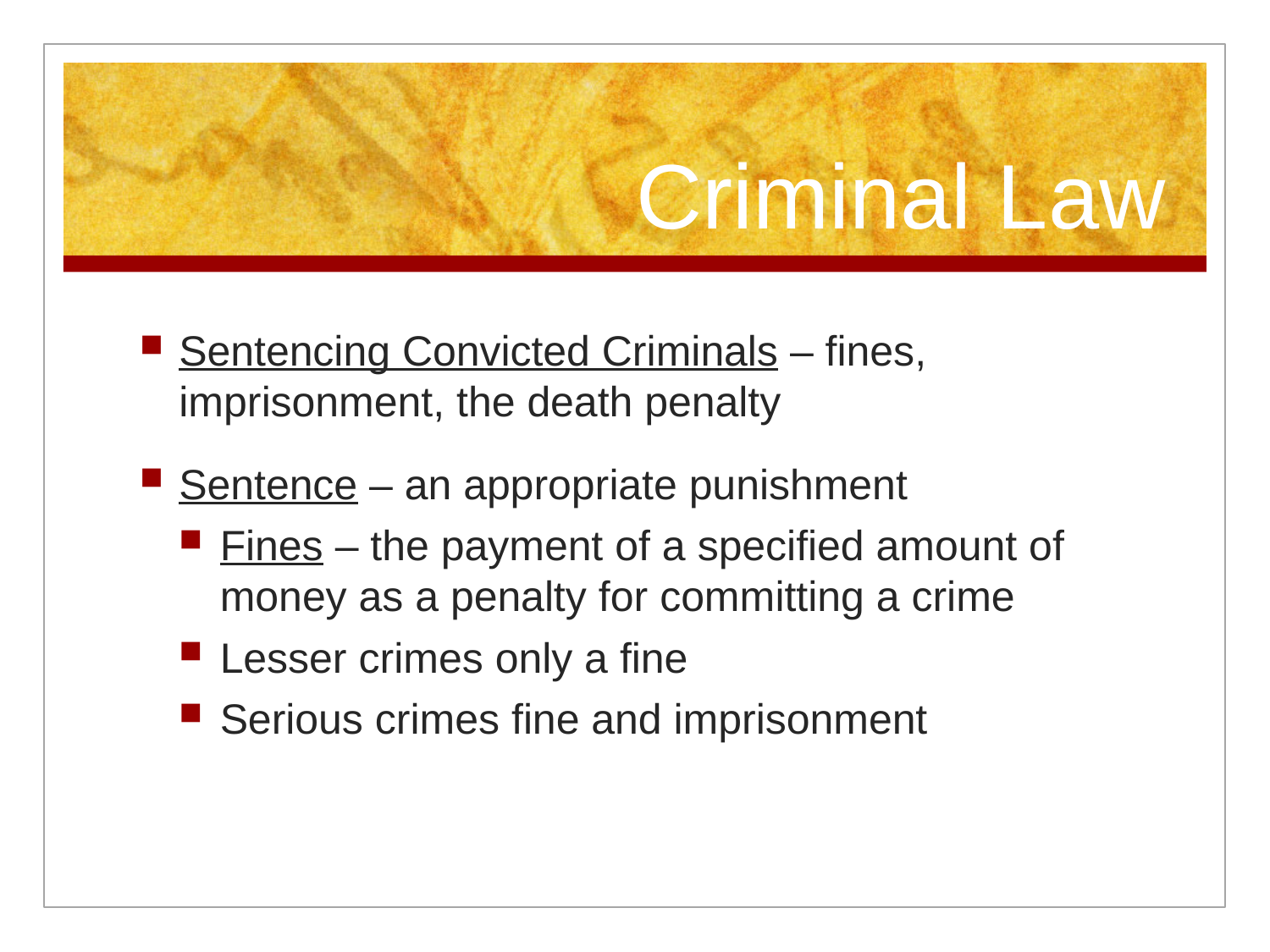

# Criminal Law
Sentencing Convicted Criminals – fines, imprisonment, the death penalty
Sentence – an appropriate punishment
Fines – the payment of a specified amount of money as a penalty for committing a crime
Lesser crimes only a fine
Serious crimes fine and imprisonment